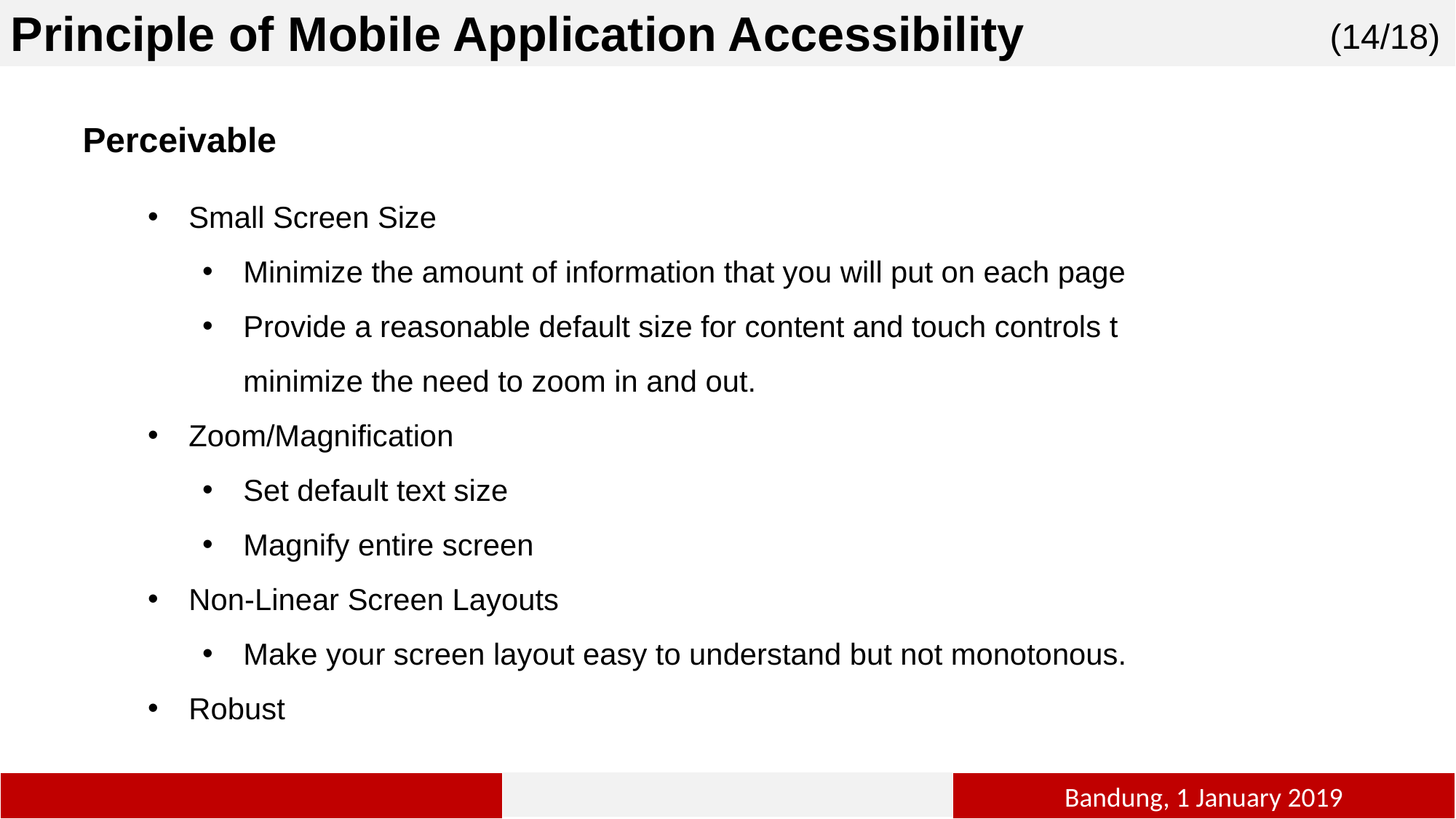

Principle of Mobile Application Accessibility
(14/18)
Perceivable
Small Screen Size
Minimize the amount of information that you will put on each page
Provide a reasonable default size for content and touch controls t minimize the need to zoom in and out.
Zoom/Magnification
Set default text size
Magnify entire screen
Non-Linear Screen Layouts
Make your screen layout easy to understand but not monotonous.
Robust
2
Bandung, 1 January 2019

14
14
14